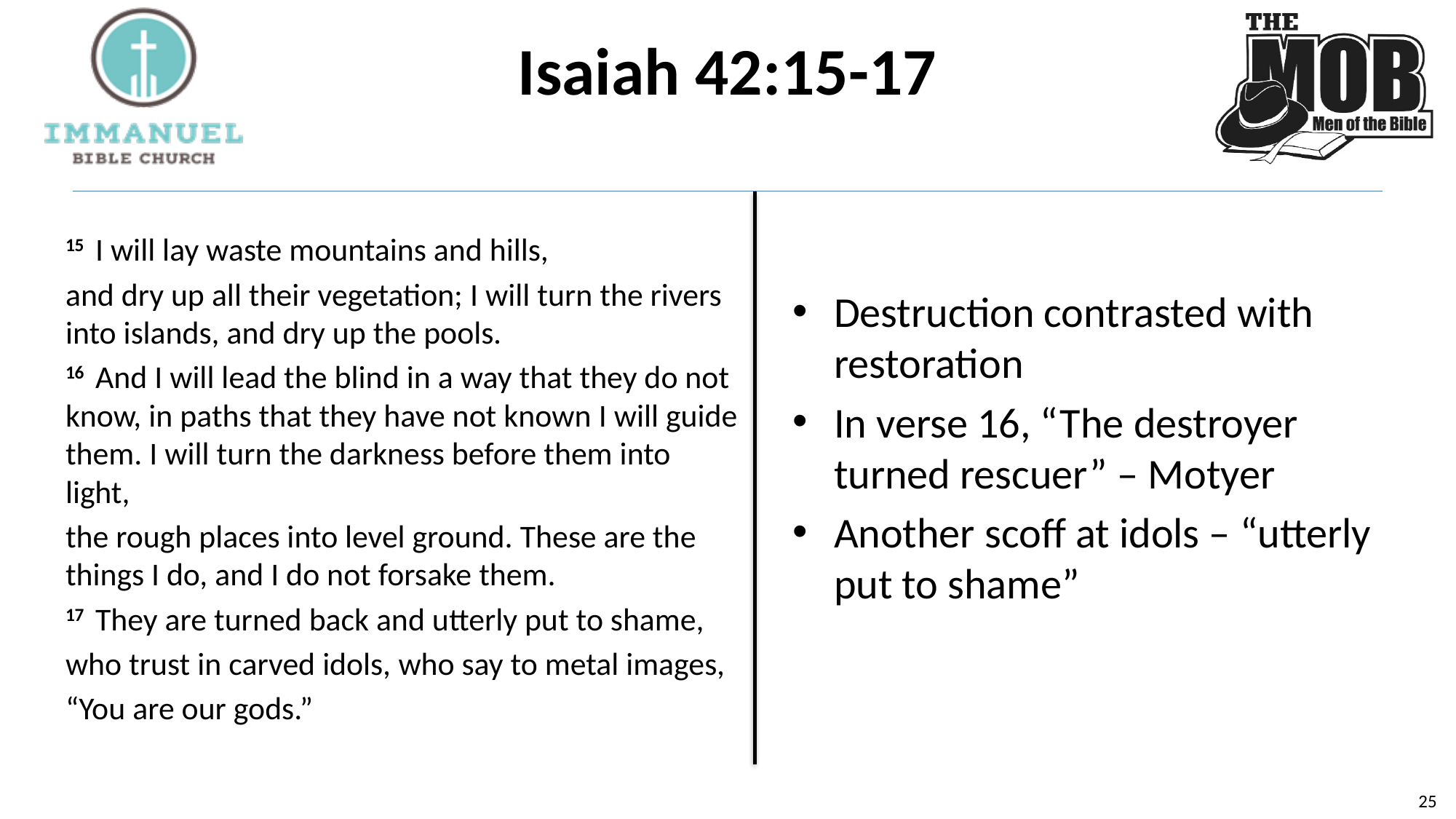

# Isaiah 42:15-17

Destruction contrasted with restoration
In verse 16, “The destroyer turned rescuer” – Motyer
Another scoff at idols – “utterly put to shame”
15  I will lay waste mountains and hills,
and dry up all their vegetation; I will turn the rivers into islands, and dry up the pools.
16  And I will lead the blind in a way that they do not know, in paths that they have not known I will guide them. I will turn the darkness before them into light,
the rough places into level ground. These are the things I do, and I do not forsake them.
17  They are turned back and utterly put to shame,
who trust in carved idols, who say to metal images,
“You are our gods.”

25